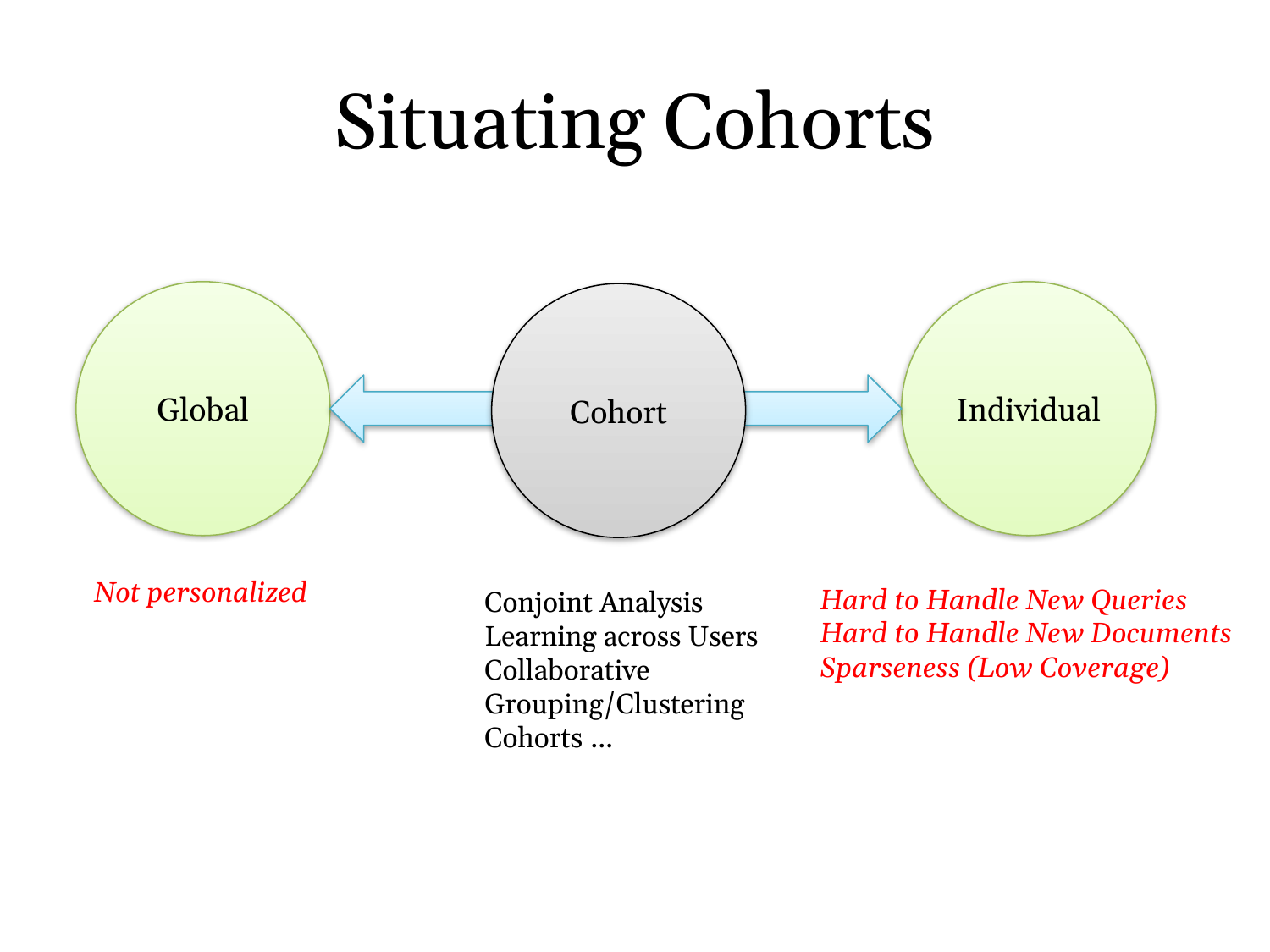

# Situating Cohorts
Global
Individual
Cohort

Not personalized
Hard to Handle New Queries
Hard to Handle New Documents
Sparseness (Low Coverage)
Conjoint Analysis
Learning across Users
Collaborative
Grouping/Clustering
Cohorts …